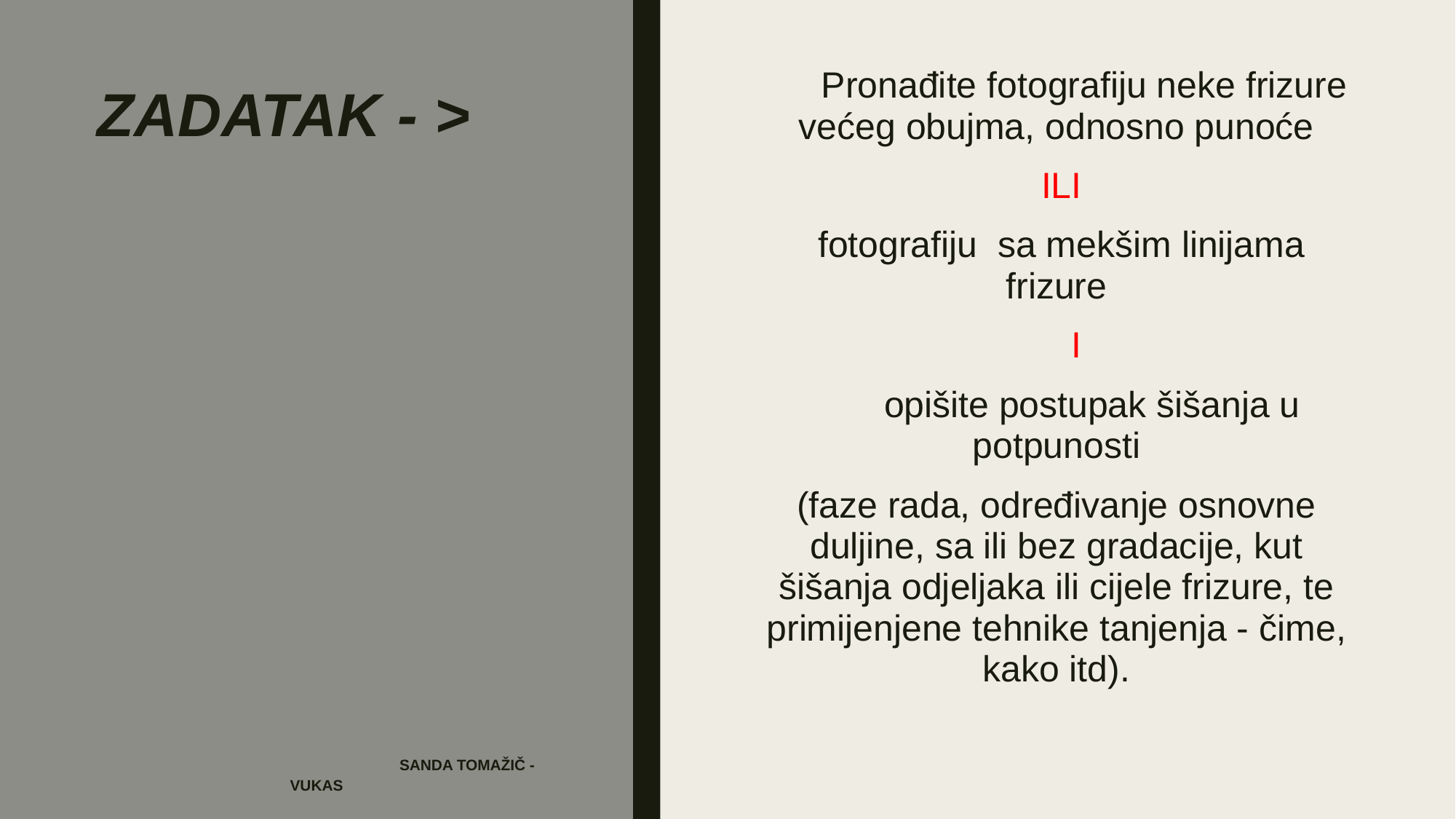

Pronađite fotografiju neke frizure većeg obujma, odnosno punoće
 ILI
 fotografiju  sa mekšim linijama frizure
    I
       opišite postupak šišanja u potpunosti
(faze rada, određivanje osnovne duljine, sa ili bez gradacije, kut šišanja odjeljaka ili cijele frizure, te primijenjene tehnike tanjenja - čime, kako itd).

# ZADATAK - >

                                                                        SANDA TOMAŽIČ - VUKAS